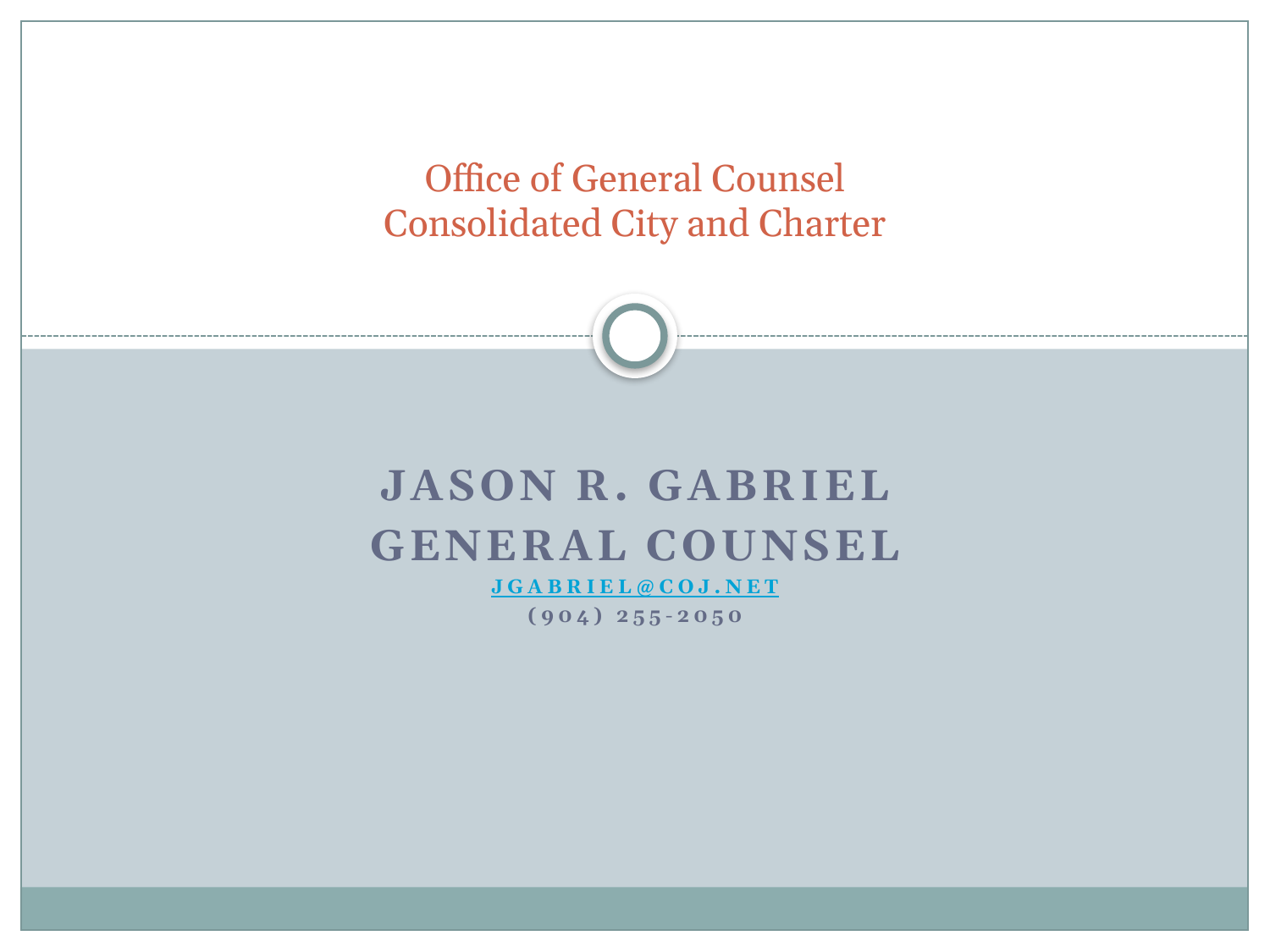

# Office of General Counsel Consolidated City and Charter

Jason R. Gabriel
General Counsel
jgabriel@COJ.net
(904) 255-2050